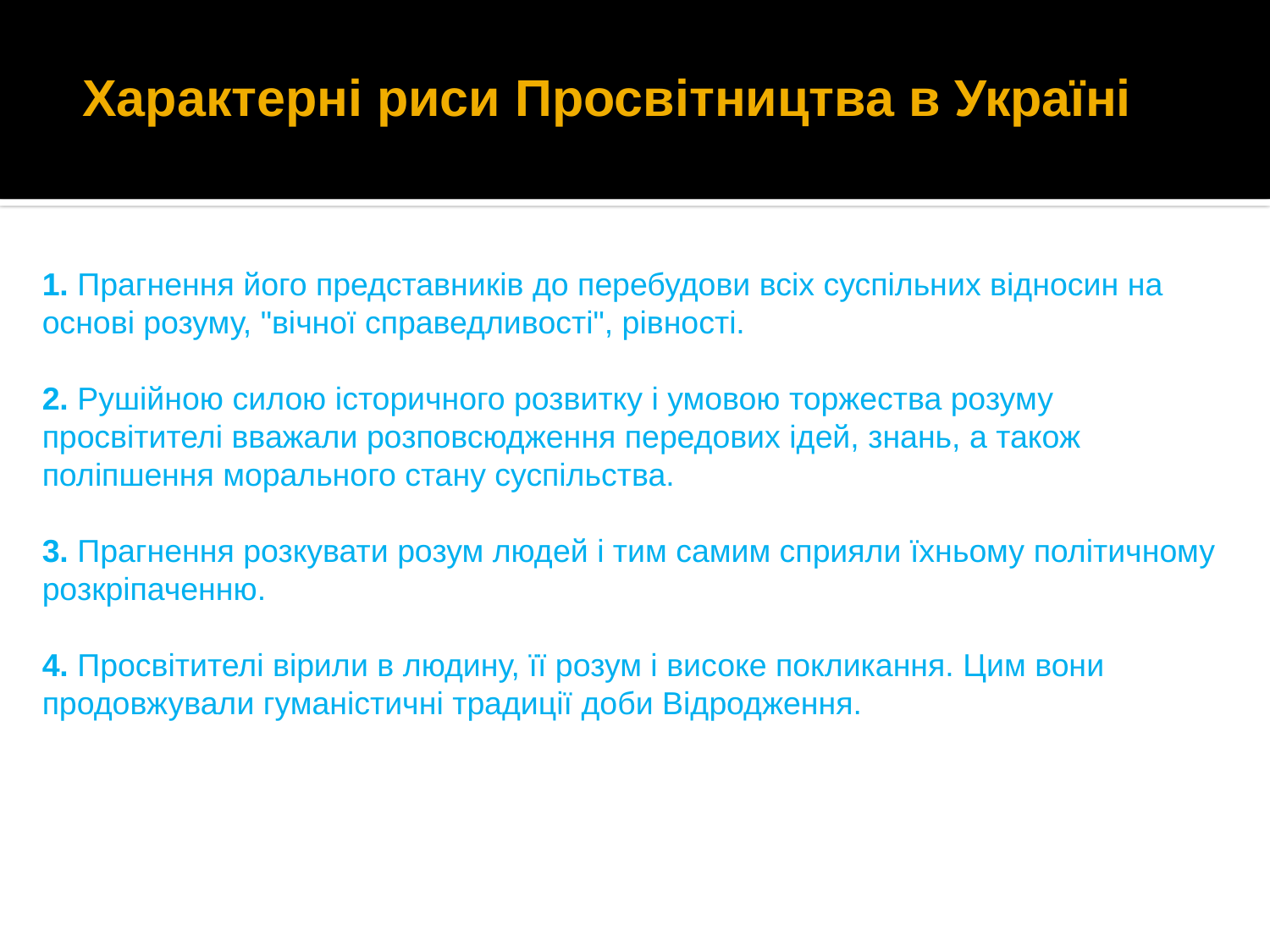

# Характерні риси Просвітництва в Україні
1. Прагнення його представників до перебудови всіх суспільних відносин на основі розуму, "вічної справедливості", рівності.

2. Рушійною силою історичного розвитку і умовою торжества розуму просвітителі вважали розповсюдження передових ідей, знань, а також поліпшення морального стану суспільства.

3. Прагнення розкувати розум людей і тим самим сприяли їхньому політичному розкріпаченню.

4. Просвітителі вірили в людину, її розум і високе покликання. Цим вони продовжували гуманістичні традиції доби Відродження.